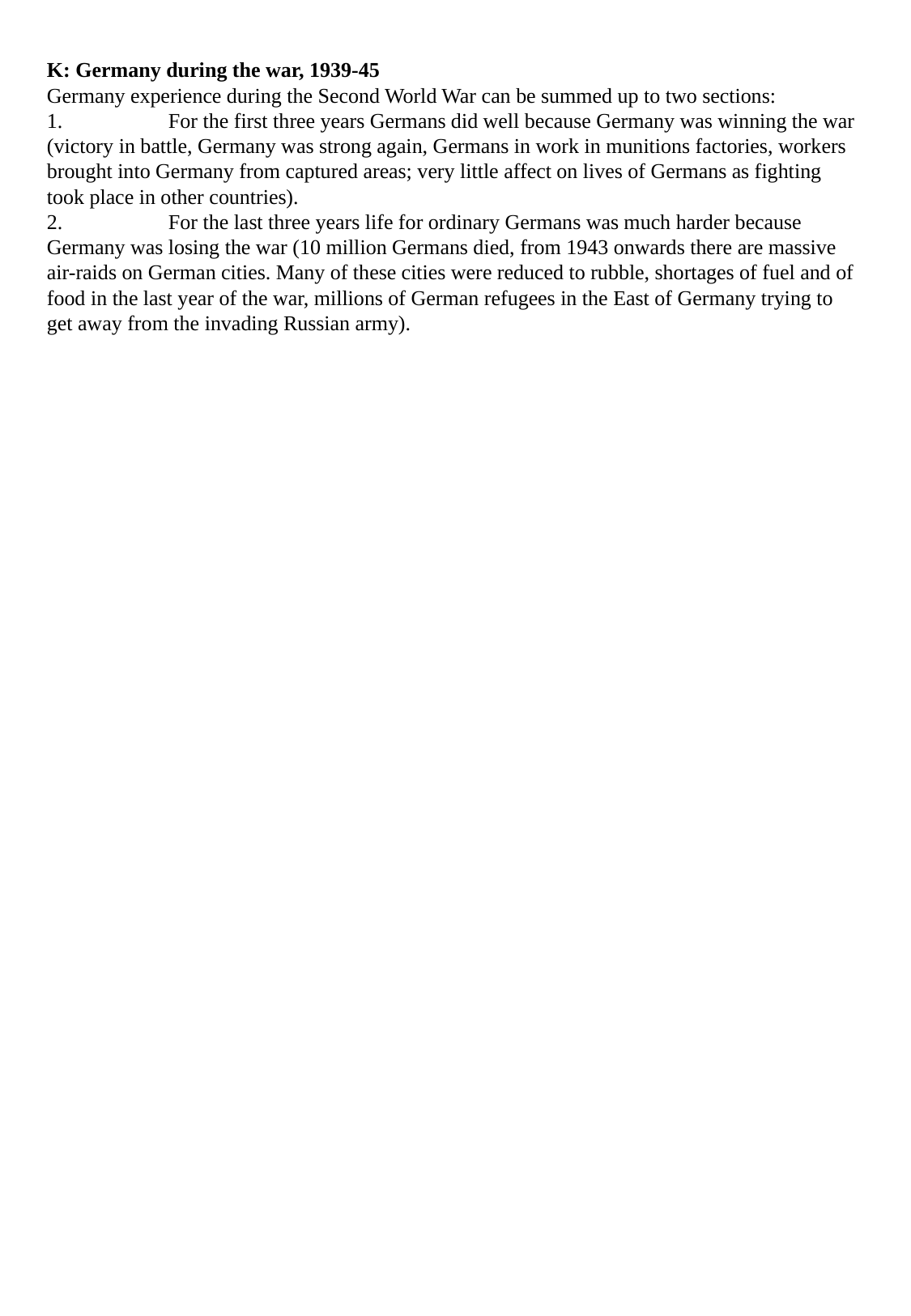

K: Germany during the war, 1939-45
Germany experience during the Second World War can be summed up to two sections:
1.	For the first three years Germans did well because Germany was winning the war (victory in battle, Germany was strong again, Germans in work in munitions factories, workers brought into Germany from captured areas; very little affect on lives of Germans as fighting took place in other countries).
2.	For the last three years life for ordinary Germans was much harder because Germany was losing the war (10 million Germans died, from 1943 onwards there are massive air-raids on German cities. Many of these cities were reduced to rubble, shortages of fuel and of food in the last year of the war, millions of German refugees in the East of Germany trying to get away from the invading Russian army).